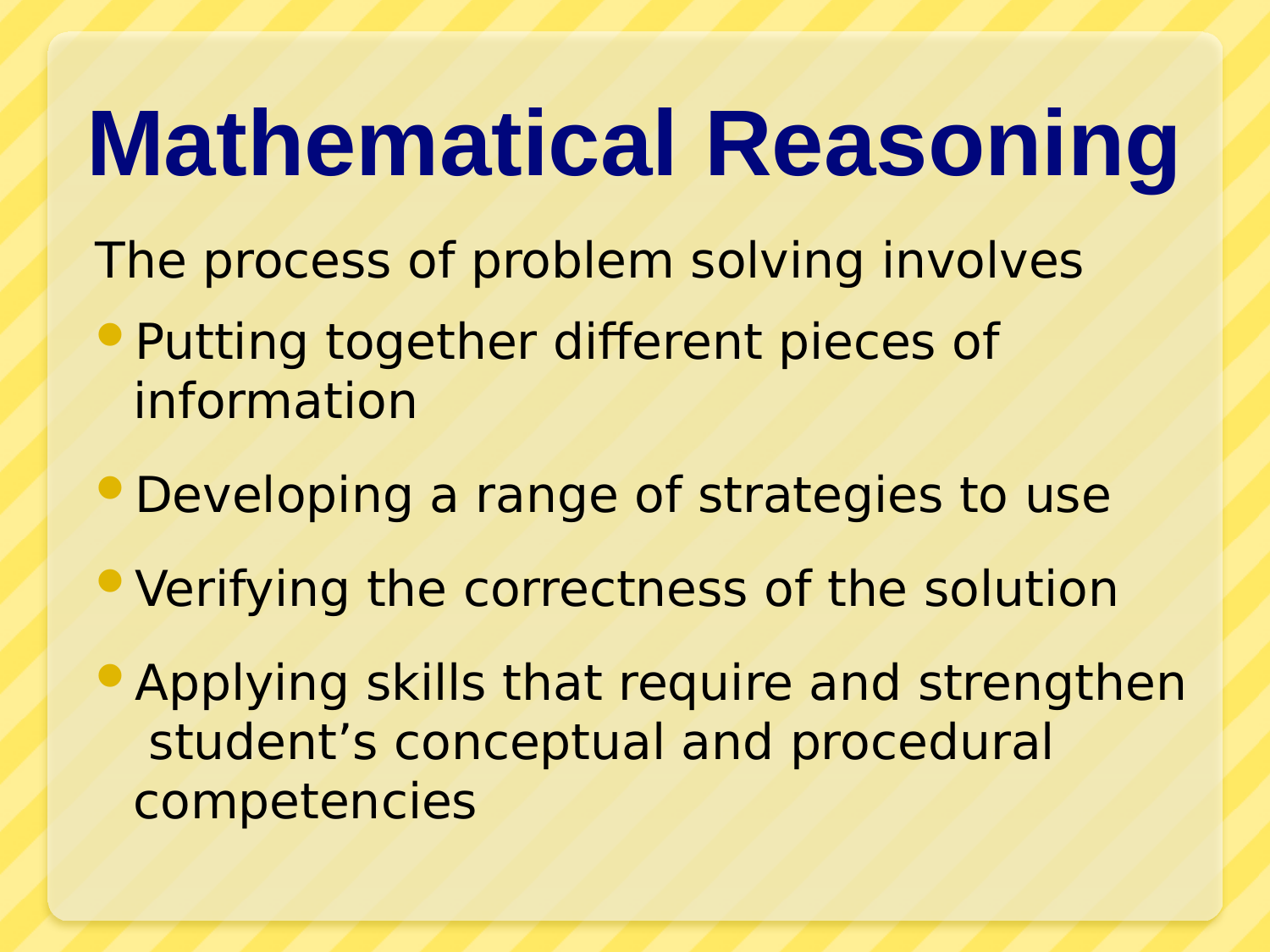

# Mathematical Reasoning
The process of problem solving involves
Putting together different pieces of information
Developing a range of strategies to use
Verifying the correctness of the solution
Applying skills that require and strengthen  student’s conceptual and procedural competencies